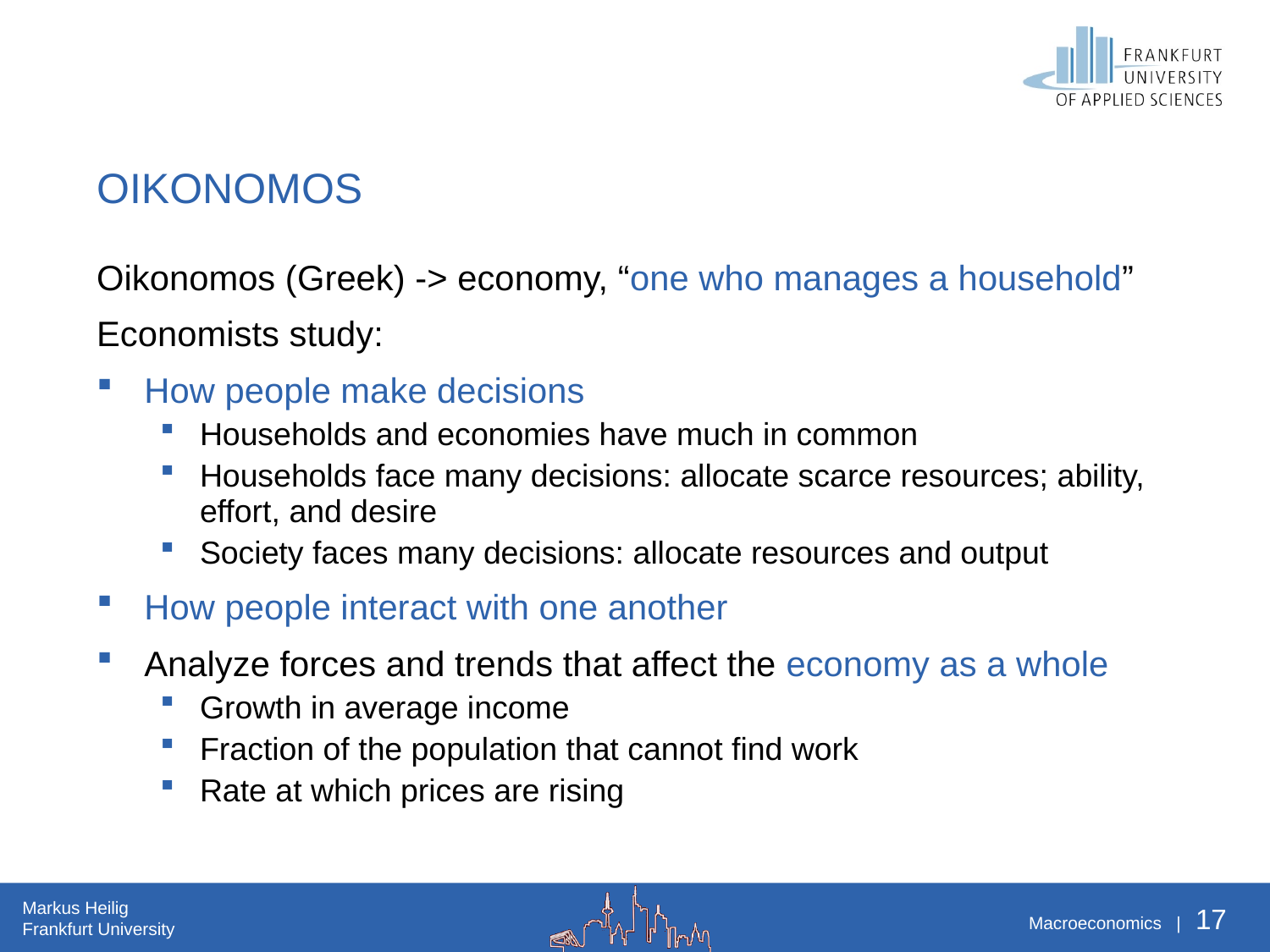

# oikonomos
Oikonomos (Greek) -> economy, “one who manages a household”
Economists study:
How people make decisions
Households and economies have much in common
Households face many decisions: allocate scarce resources; ability, effort, and desire
Society faces many decisions: allocate resources and output
How people interact with one another
Analyze forces and trends that affect the economy as a whole
Growth in average income
Fraction of the population that cannot find work
Rate at which prices are rising